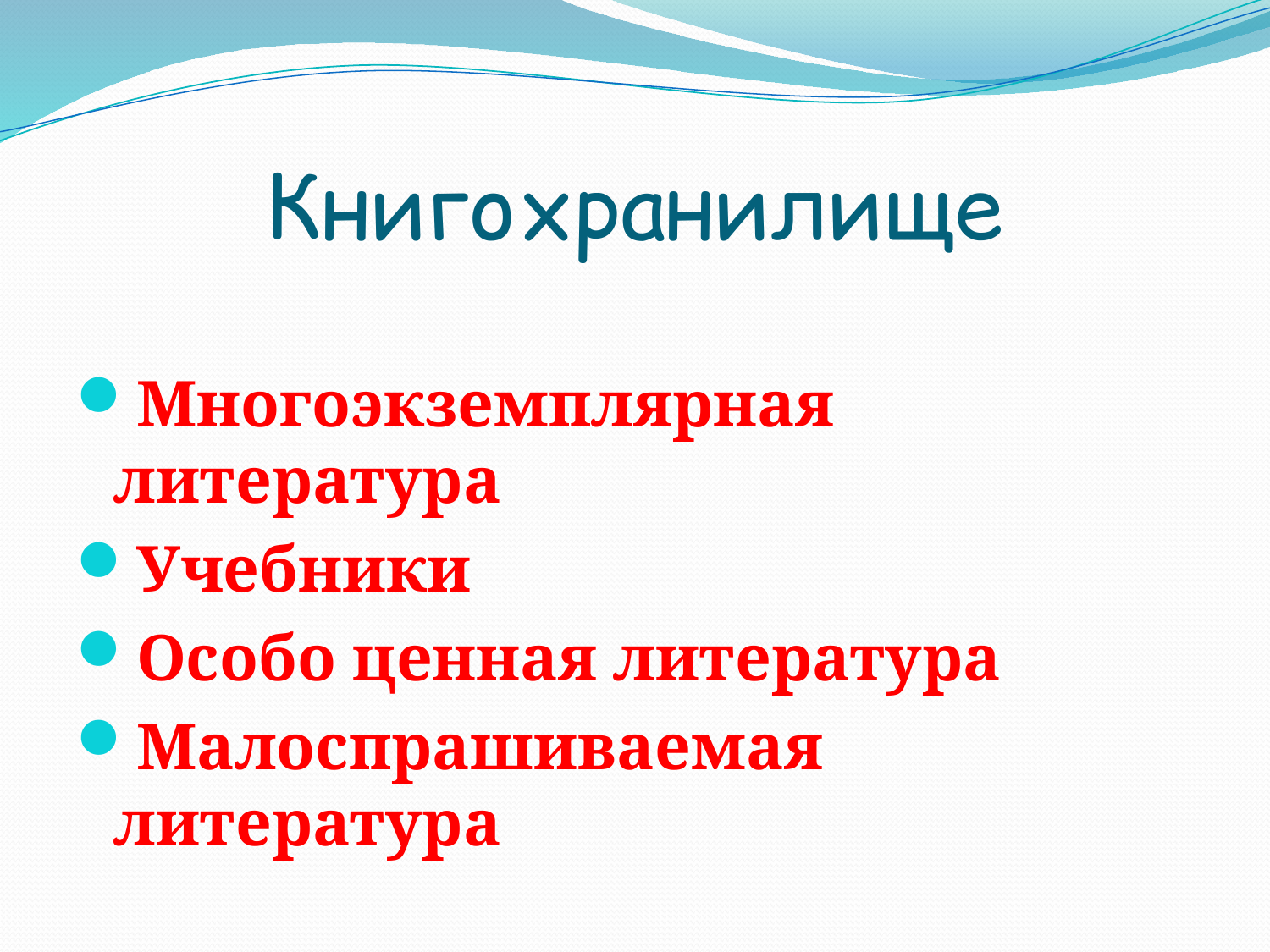

# Книгохранилище

Многоэкземплярная литература
Учебники
Особо ценная литература
Малоспрашиваемая литература